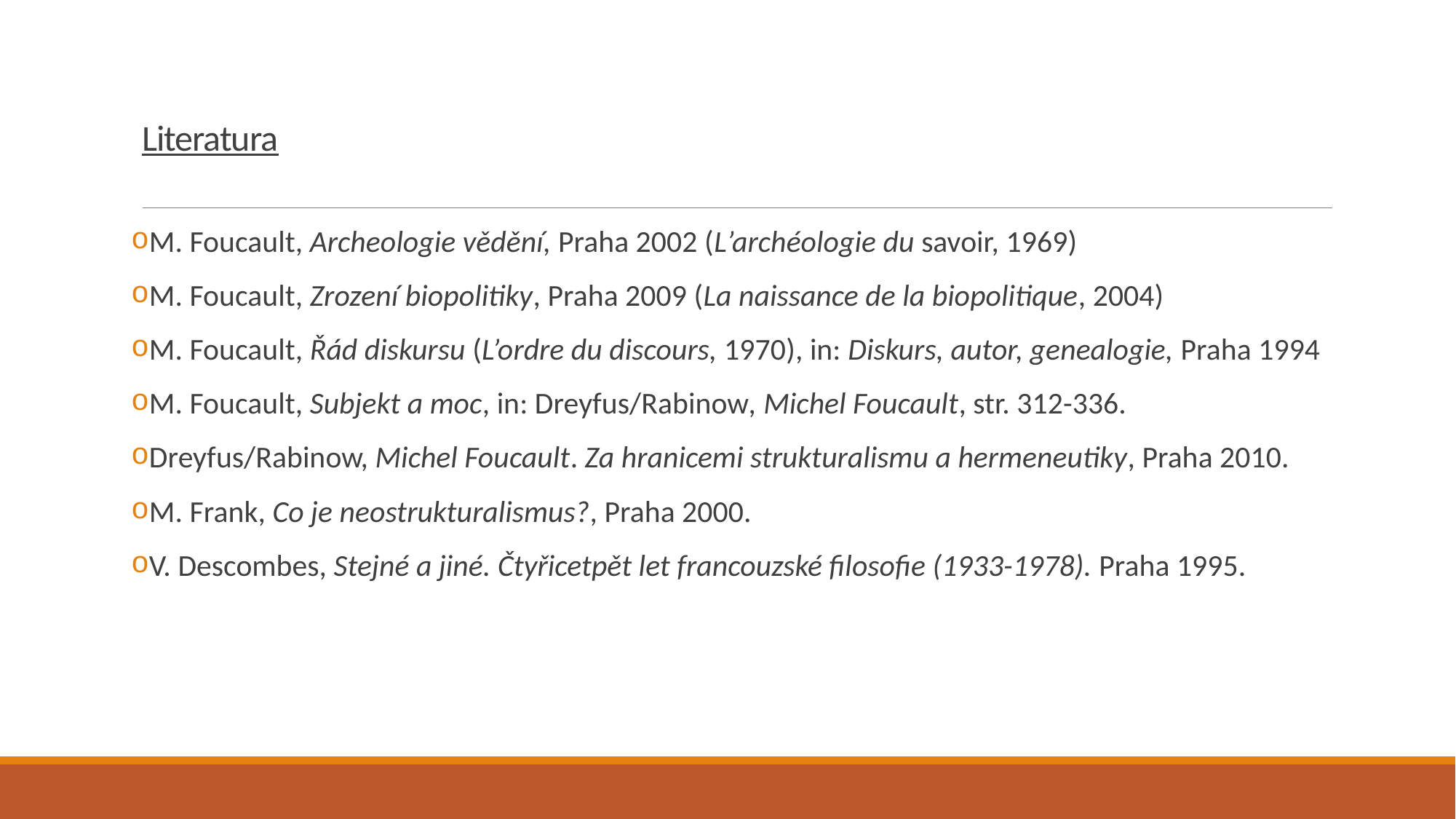

# Literatura
M. Foucault, Archeologie vědění, Praha 2002 (L’archéologie du savoir, 1969)
M. Foucault, Zrození biopolitiky, Praha 2009 (La naissance de la biopolitique, 2004)
M. Foucault, Řád diskursu (L’ordre du discours, 1970), in: Diskurs, autor, genealogie, Praha 1994
M. Foucault, Subjekt a moc, in: Dreyfus/Rabinow, Michel Foucault, str. 312-336.
Dreyfus/Rabinow, Michel Foucault. Za hranicemi strukturalismu a hermeneutiky, Praha 2010.
M. Frank, Co je neostrukturalismus?, Praha 2000.
V. Descombes, Stejné a jiné. Čtyřicetpět let francouzské filosofie (1933-1978). Praha 1995.